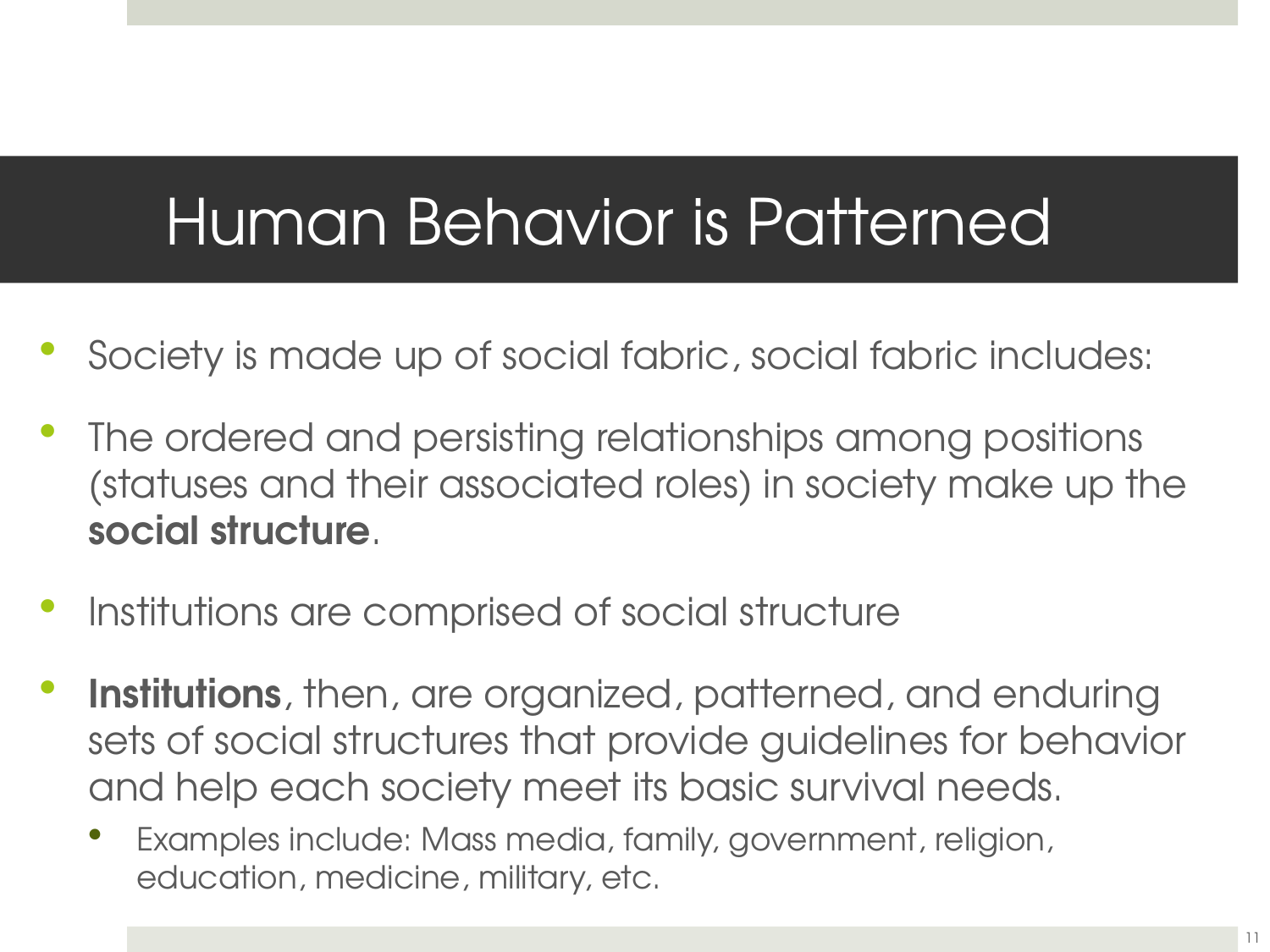

# Human Behavior is Patterned
Society is made up of social fabric, social fabric includes:
The ordered and persisting relationships among positions (statuses and their associated roles) in society make up the social structure.
Institutions are comprised of social structure
Institutions, then, are organized, patterned, and enduring sets of social structures that provide guidelines for behavior and help each society meet its basic survival needs.
Examples include: Mass media, family, government, religion, education, medicine, military, etc.
11